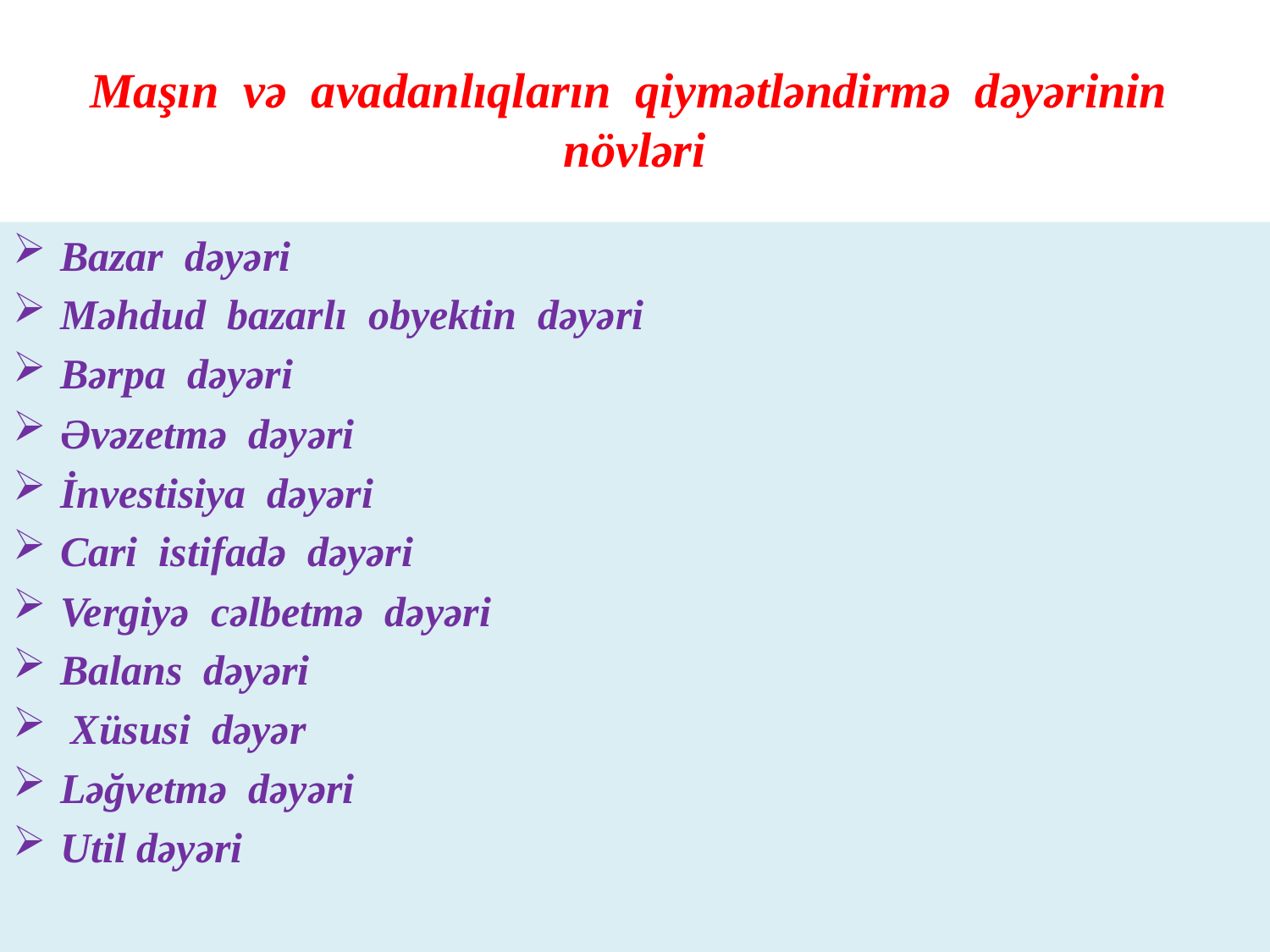

# Maşın  və  avadanlıqların  qiymətləndirmə  dəyərinin  növləri
Bazar  dəyəri
Məhdud  bazarlı  obyektin  dəyəri
Bərpa  dəyəri
Əvəzetmə  dəyəri
İnvestisiya  dəyəri
Cari  istifadə  dəyəri
Vergiyə  cəlbetmə  dəyəri
Balans  dəyəri
 Xüsusi  dəyər
Ləğvetmə  dəyəri
Util dəyəri